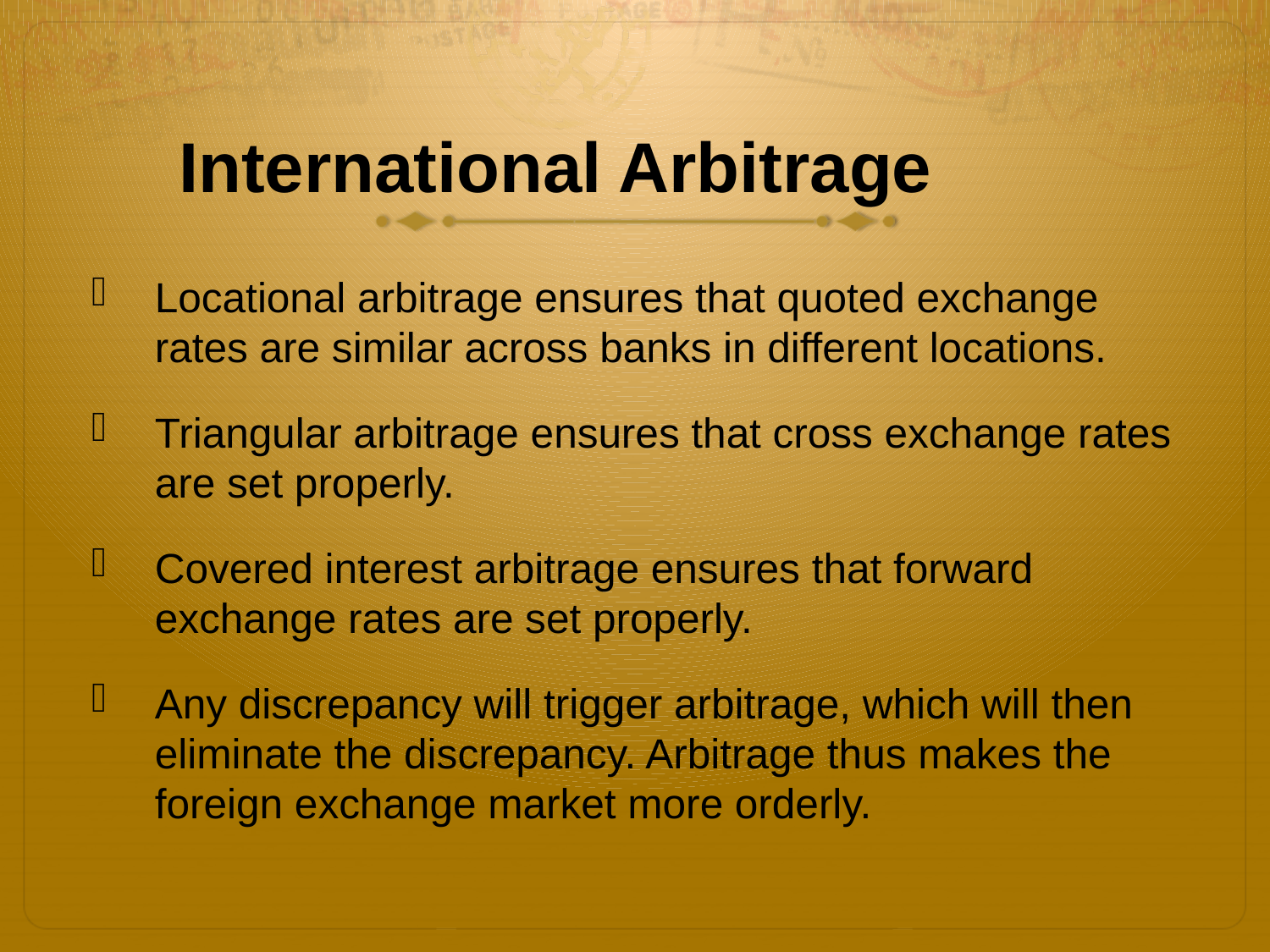

# International Arbitrage
Locational arbitrage ensures that quoted exchange rates are similar across banks in different locations.
Triangular arbitrage ensures that cross exchange rates are set properly.
Covered interest arbitrage ensures that forward exchange rates are set properly.
Any discrepancy will trigger arbitrage, which will then eliminate the discrepancy. Arbitrage thus makes the foreign exchange market more orderly.